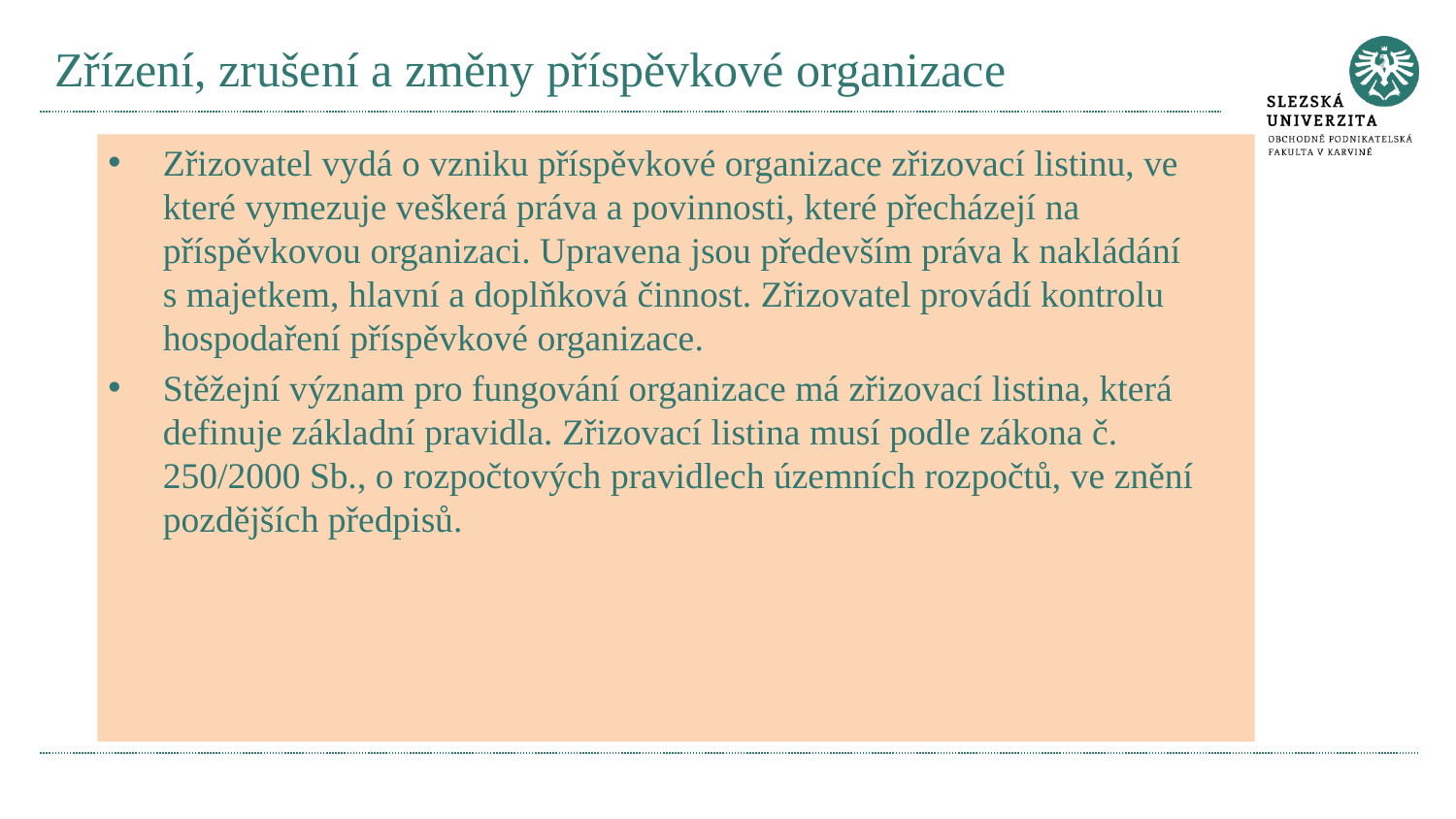

# Zřízení, zrušení a změny příspěvkové organizace
Zřizovatel vydá o vzniku příspěvkové organizace zřizovací listinu, ve které vymezuje veškerá práva a povinnosti, které přecházejí na příspěvkovou organizaci. Upravena jsou především práva k nakládání s majetkem, hlavní a doplňková činnost. Zřizovatel provádí kontrolu hospodaření příspěvkové organizace.
Stěžejní význam pro fungování organizace má zřizovací listina, která definuje základní pravidla. Zřizovací listina musí podle zákona č. 250/2000 Sb., o rozpočtových pravidlech územních rozpočtů, ve znění pozdějších předpisů.